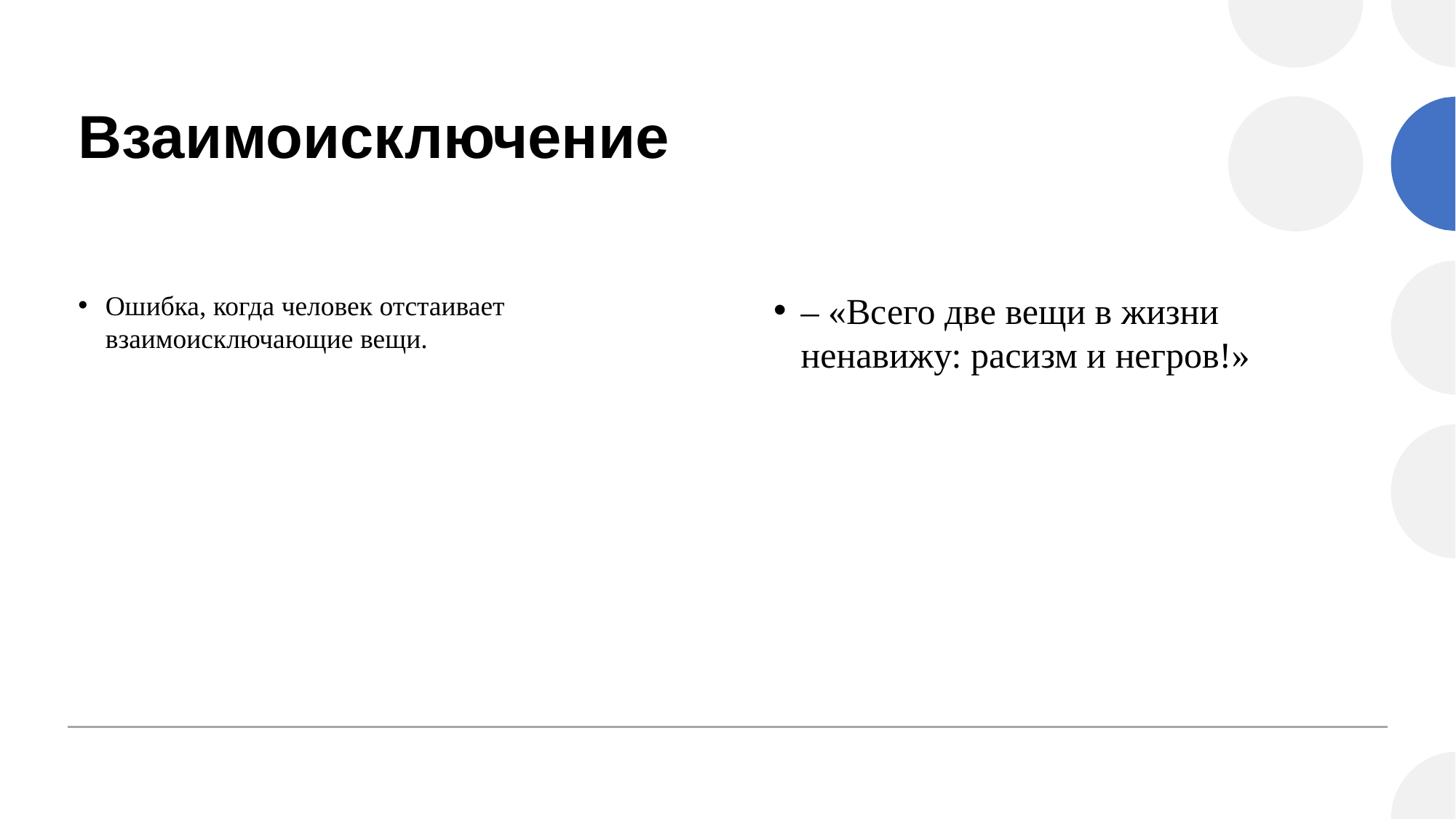

# Взаимоисключение
Ошибка, когда человек отстаивает взаимоисключающие вещи.
– «Всего две вещи в жизни ненавижу: расизм и негров!»